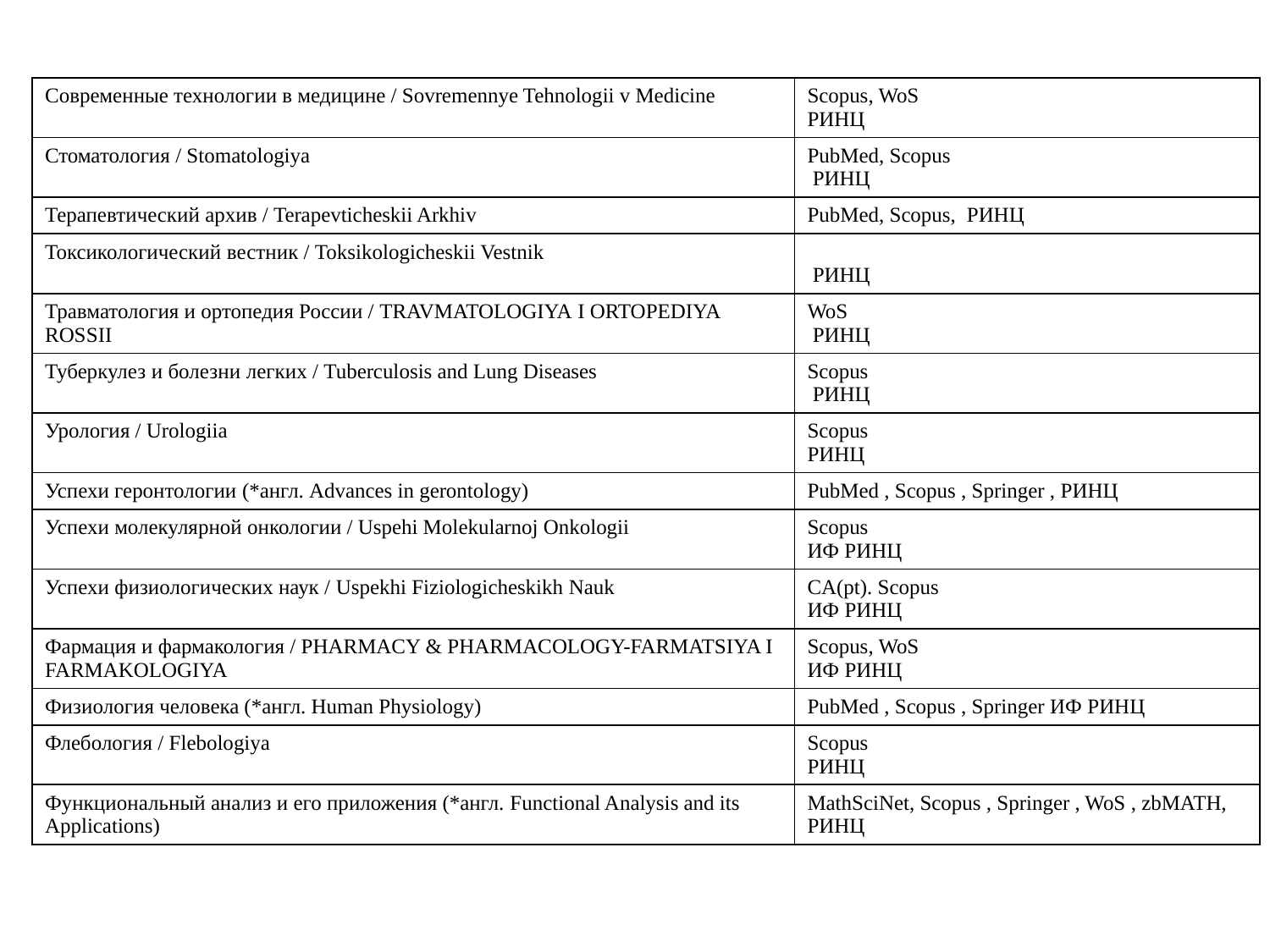

| Современные технологии в медицине / Sovremennye Tehnologii v Medicine | Scopus, WoS РИНЦ |
| --- | --- |
| Стоматология / Stomatologiya | PubMed, Scopus РИНЦ |
| Терапевтический архив / Terapevticheskii Arkhiv | PubMed, Scopus, РИНЦ |
| Токсикологический вестник / Toksikologicheskii Vestnik | РИНЦ |
| Травматология и ортопедия России / TRAVMATOLOGIYA I ORTOPEDIYA ROSSII | WoS РИНЦ |
| Туберкулез и болезни легких / Tuberculosis and Lung Diseases | Scopus РИНЦ |
| Урология / Urologiia | Scopus РИНЦ |
| Успехи геронтологии (\*англ. Advances in gerontology) | PubMed , Scopus , Springer , РИНЦ |
| Успехи молекулярной онкологии / Uspehi Molekularnoj Onkologii | Scopus ИФ РИНЦ |
| Успехи физиологических наук / Uspekhi Fiziologicheskikh Nauk | CA(pt). Scopus ИФ РИНЦ |
| Фармация и фармакология / PHARMACY & PHARMACOLOGY-FARMATSIYA I FARMAKOLOGIYA | Scopus, WoS ИФ РИНЦ |
| Физиология человека (\*англ. Human Physiology) | PubMed , Scopus , Springer ИФ РИНЦ |
| Флебология / Flebologiya | Scopus РИНЦ |
| Функциональный анализ и его приложения (\*англ. Functional Analysis and its Applications) | MathSciNet, Scopus , Springer , WoS , zbMATH, РИНЦ |